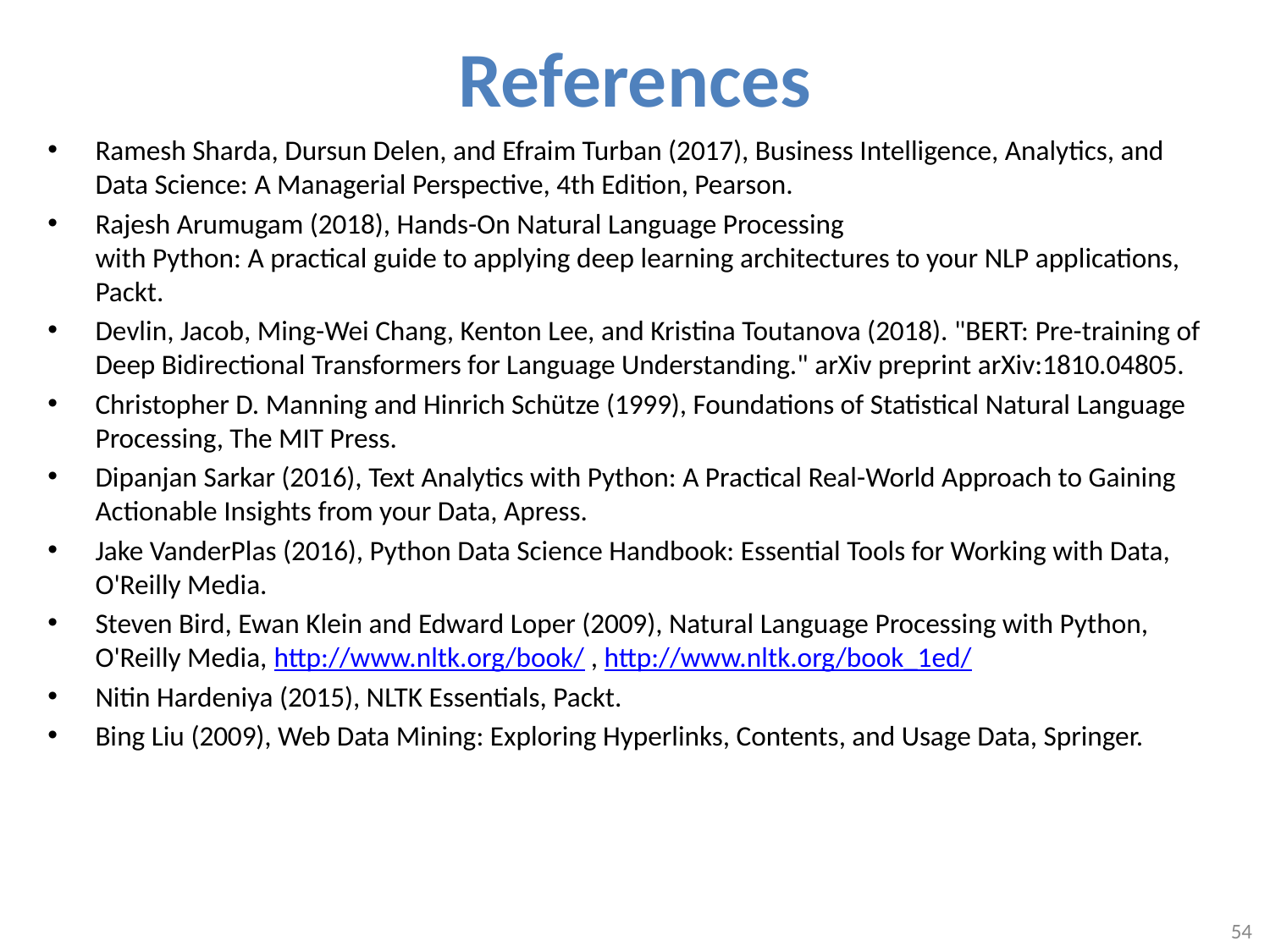

# References
Ramesh Sharda, Dursun Delen, and Efraim Turban (2017), Business Intelligence, Analytics, and Data Science: A Managerial Perspective, 4th Edition, Pearson.
Rajesh Arumugam (2018), Hands-On Natural Language Processing
with Python: A practical guide to applying deep learning architectures to your NLP applications, Packt.
Devlin, Jacob, Ming-Wei Chang, Kenton Lee, and Kristina Toutanova (2018). "BERT: Pre-training of Deep Bidirectional Transformers for Language Understanding." arXiv preprint arXiv:1810.04805.
Christopher D. Manning and Hinrich Schütze (1999), Foundations of Statistical Natural Language Processing, The MIT Press.
Dipanjan Sarkar (2016), Text Analytics with Python: A Practical Real-World Approach to Gaining Actionable Insights from your Data, Apress.
Jake VanderPlas (2016), Python Data Science Handbook: Essential Tools for Working with Data, O'Reilly Media.
Steven Bird, Ewan Klein and Edward Loper (2009), Natural Language Processing with Python, O'Reilly Media, http://www.nltk.org/book/ , http://www.nltk.org/book_1ed/
Nitin Hardeniya (2015), NLTK Essentials, Packt.
Bing Liu (2009), Web Data Mining: Exploring Hyperlinks, Contents, and Usage Data, Springer.

54